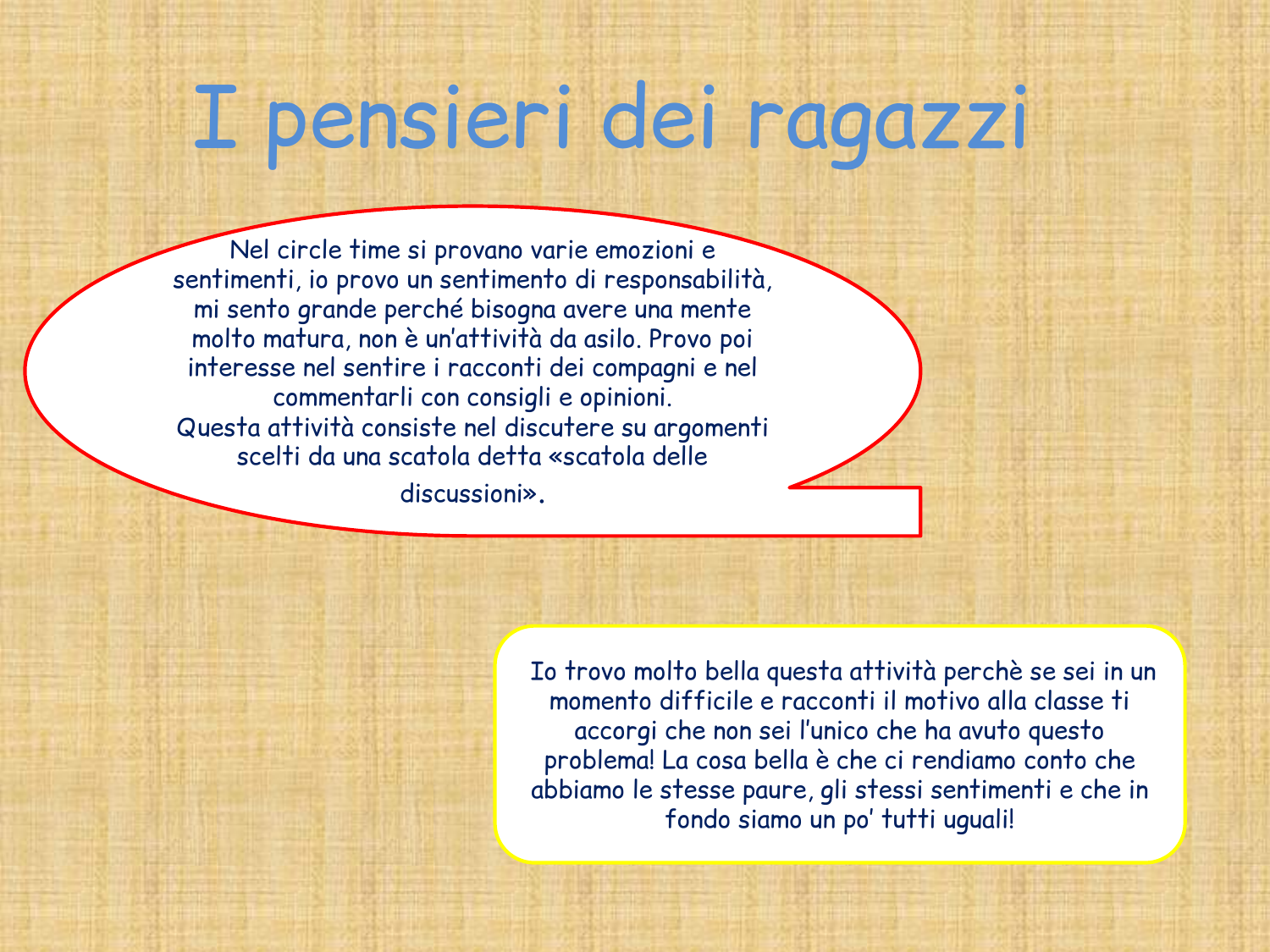

I pensieri dei ragazzi
Nel circle time si provano varie emozioni e sentimenti, io provo un sentimento di responsabilità, mi sento grande perché bisogna avere una mente molto matura, non è un’attività da asilo. Provo poi interesse nel sentire i racconti dei compagni e nel commentarli con consigli e opinioni.
Questa attività consiste nel discutere su argomenti scelti da una scatola detta «scatola delle discussioni».
 Io trovo molto bella questa attività perchè se sei in un momento difficile e racconti il motivo alla classe ti accorgi che non sei l’unico che ha avuto questo problema! La cosa bella è che ci rendiamo conto che abbiamo le stesse paure, gli stessi sentimenti e che in fondo siamo un po’ tutti uguali!